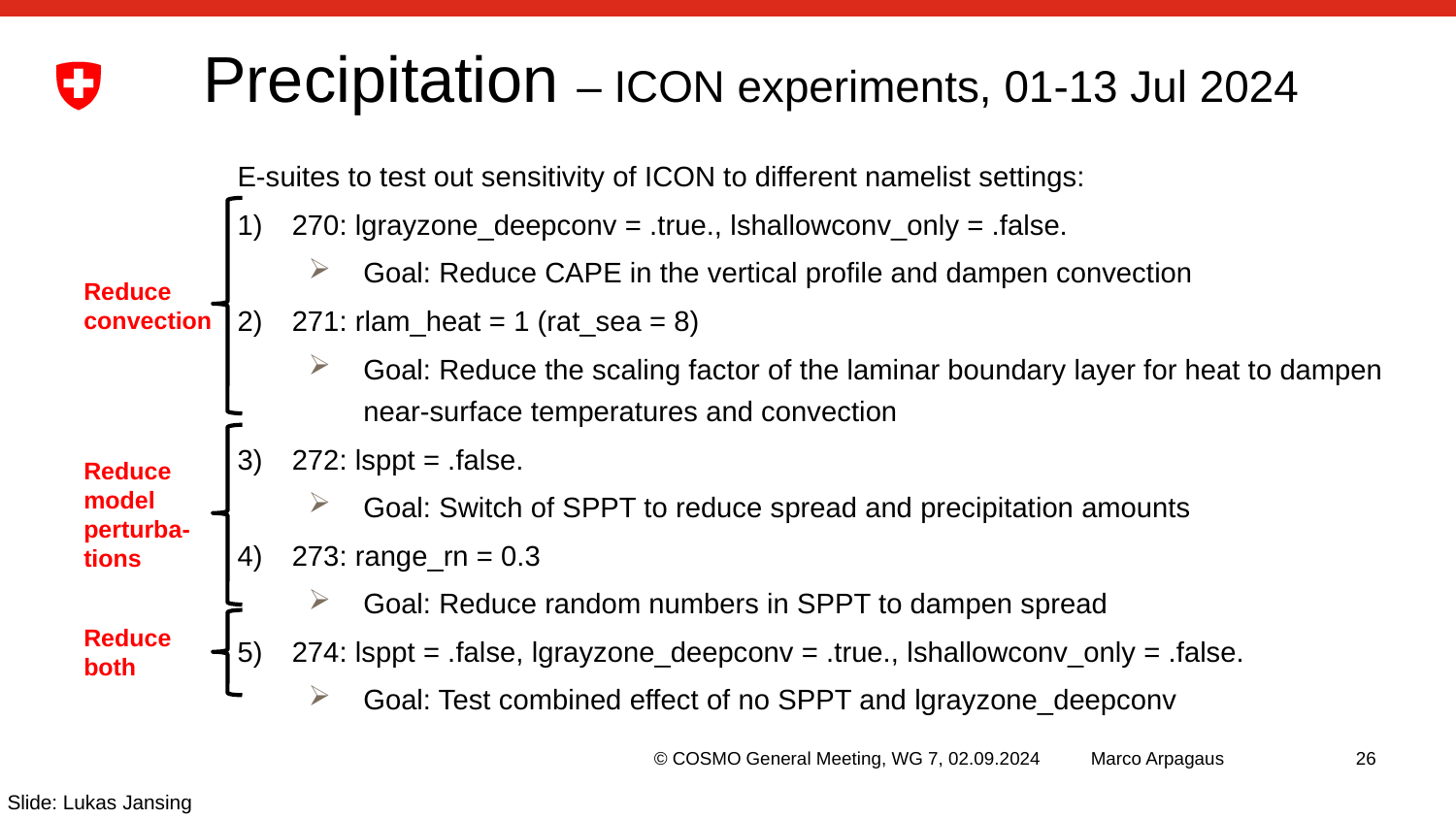

# Precipitation – ICON experiments, 01-13 Jul 2024
E-suites to test out sensitivity of ICON to different namelist settings:
270: lgrayzone_deepconv = .true., lshallowconv_only = .false.
Goal: Reduce CAPE in the vertical profile and dampen convection
271: rlam_heat = 1 (rat_sea = 8)
Goal: Reduce the scaling factor of the laminar boundary layer for heat to dampen near-surface temperatures and convection
272: lsppt = .false.
Goal: Switch of SPPT to reduce spread and precipitation amounts
273: range_rn = 0.3
Goal: Reduce random numbers in SPPT to dampen spread
274: lsppt = .false, lgrayzone_deepconv = .true., lshallowconv_only = .false.
Goal: Test combined effect of no SPPT and lgrayzone_deepconv

Reduce convection

Reduce model perturba-tions

Reduce both
Slide: Lukas Jansing